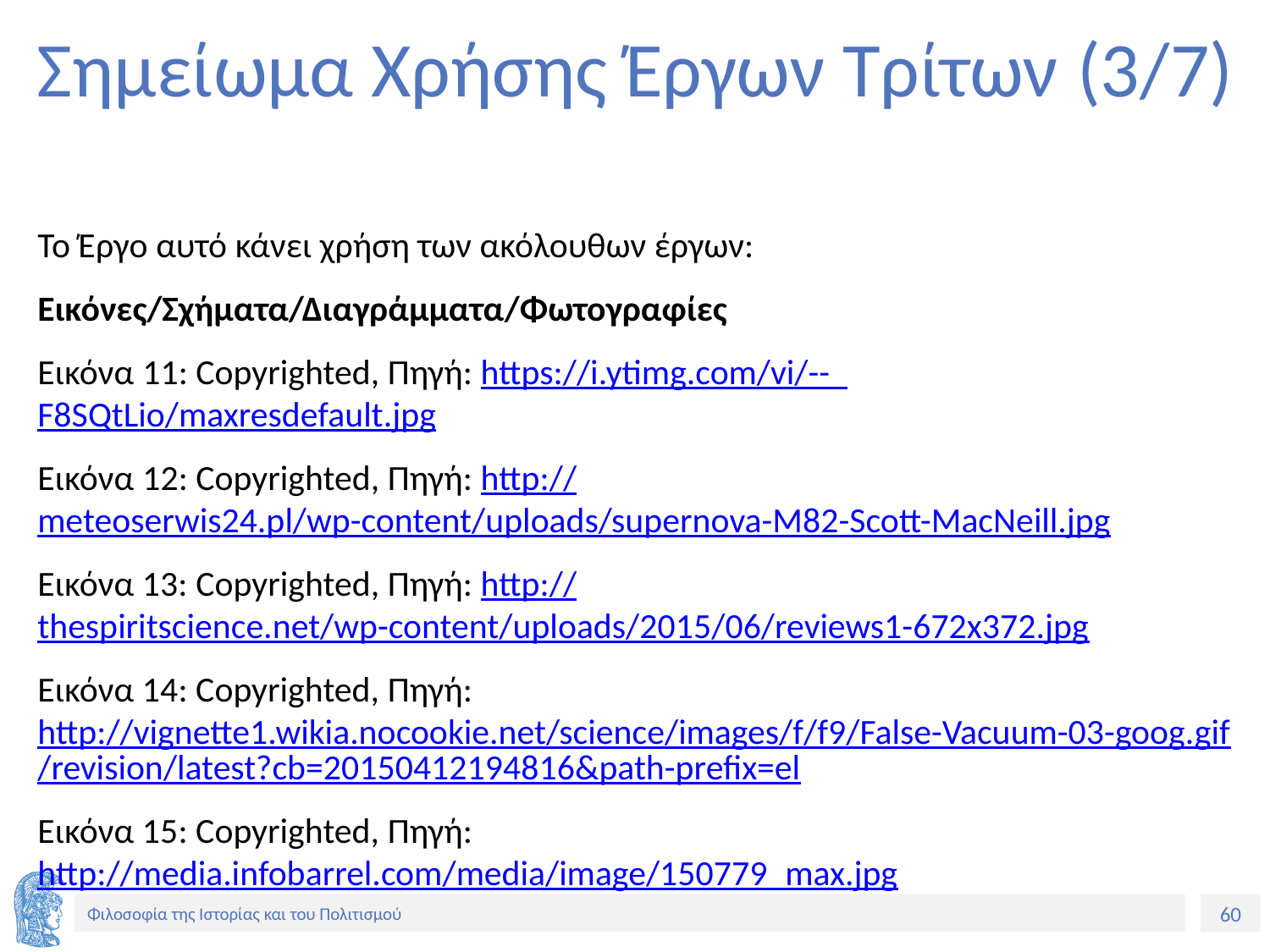

# Σημείωμα Χρήσης Έργων Τρίτων (3/7)
Το Έργο αυτό κάνει χρήση των ακόλουθων έργων:
Εικόνες/Σχήματα/Διαγράμματα/Φωτογραφίες
Εικόνα 11: Copyrighted, Πηγή: https://i.ytimg.com/vi/--_F8SQtLio/maxresdefault.jpg
Εικόνα 12: Copyrighted, Πηγή: http://meteoserwis24.pl/wp-content/uploads/supernova-M82-Scott-MacNeill.jpg
Εικόνα 13: Copyrighted, Πηγή: http://thespiritscience.net/wp-content/uploads/2015/06/reviews1-672x372.jpg
Εικόνα 14: Copyrighted, Πηγή: http://vignette1.wikia.nocookie.net/science/images/f/f9/False-Vacuum-03-goog.gif/revision/latest?cb=20150412194816&path-prefix=el
Εικόνα 15: Copyrighted, Πηγή: http://media.infobarrel.com/media/image/150779_max.jpg